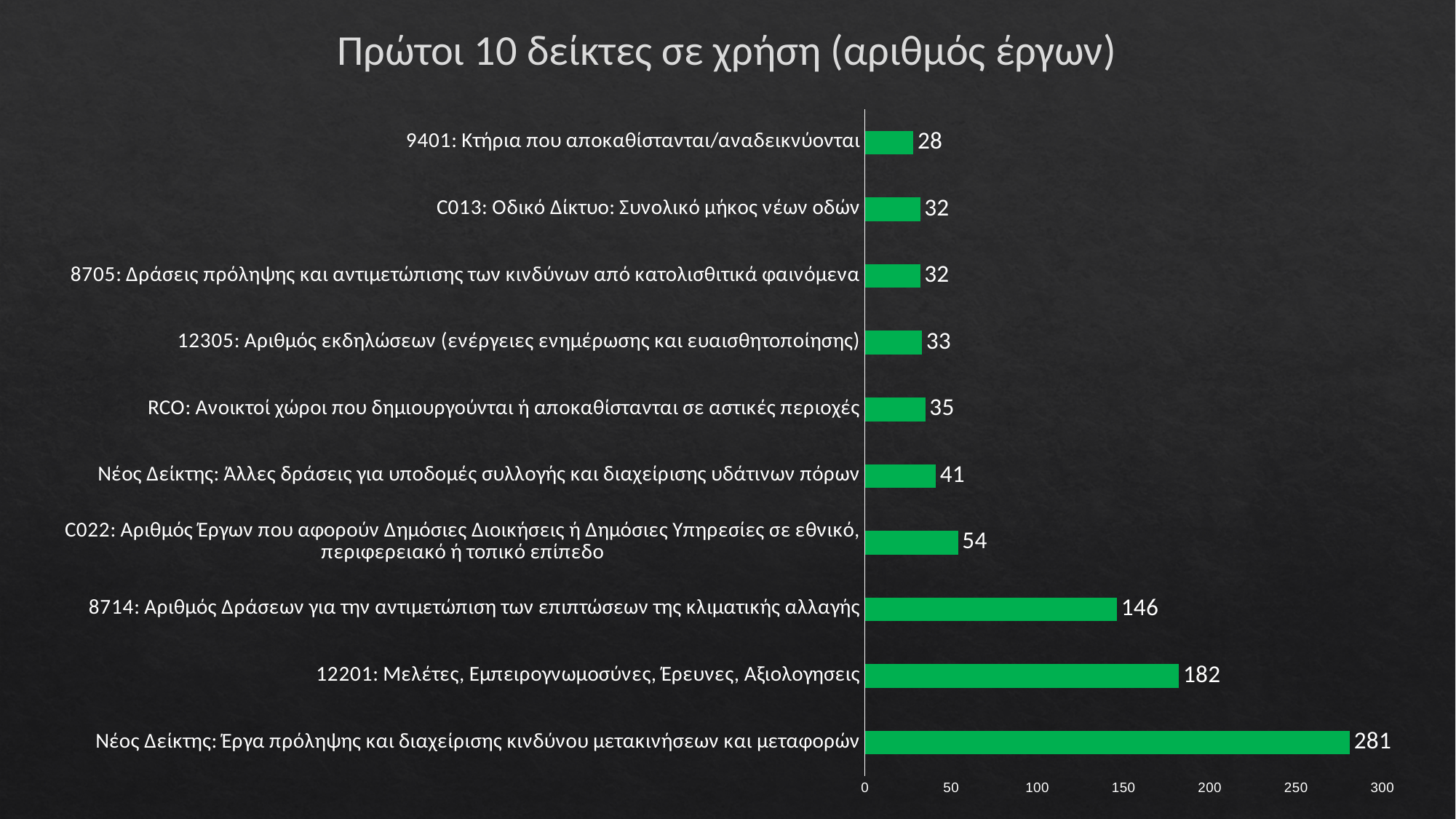

Πρώτοι 10 δείκτες σε χρήση (αριθμός έργων)

### Chart

| Category |  |
|---|---|
| Νέος Δείκτης: Έργα πρόληψης και διαχείρισης κινδύνου μετακινήσεων και μεταφορών | 281.0 |
| 12201: Μελέτες, Εμπειρογνωμοσύνες, Έρευνες, Αξιολογησεις | 182.0 |
| 8714: Αριθμός Δράσεων για την αντιμετώπιση των επιπτώσεων της κλιματικής αλλαγής | 146.0 |
| C022: Αριθμός Έργων που αφορούν Δημόσιες Διοικήσεις ή Δημόσιες Υπηρεσίες σε εθνικό, περιφερειακό ή τοπικό επίπεδο | 54.0 |
| Νέος Δείκτης: Άλλες δράσεις για υποδομές συλλογής και διαχείρισης υδάτινων πόρων | 41.0 |
| RCO: Ανοικτοί χώροι που δημιουργούνται ή αποκαθίστανται σε αστικές περιοχές | 35.0 |
| 12305: Αριθμός εκδηλώσεων (ενέργειες ενημέρωσης και ευαισθητοποίησης) | 33.0 |
| 8705: Δράσεις πρόληψης και αντιμετώπισης των κινδύνων από κατολισθιτικά φαινόμενα | 32.0 |
| C013: Οδικό Δίκτυο: Συνολικό μήκος νέων οδών | 32.0 |
| 9401: Κτήρια που αποκαθίστανται/αναδεικνύονται | 28.0 |